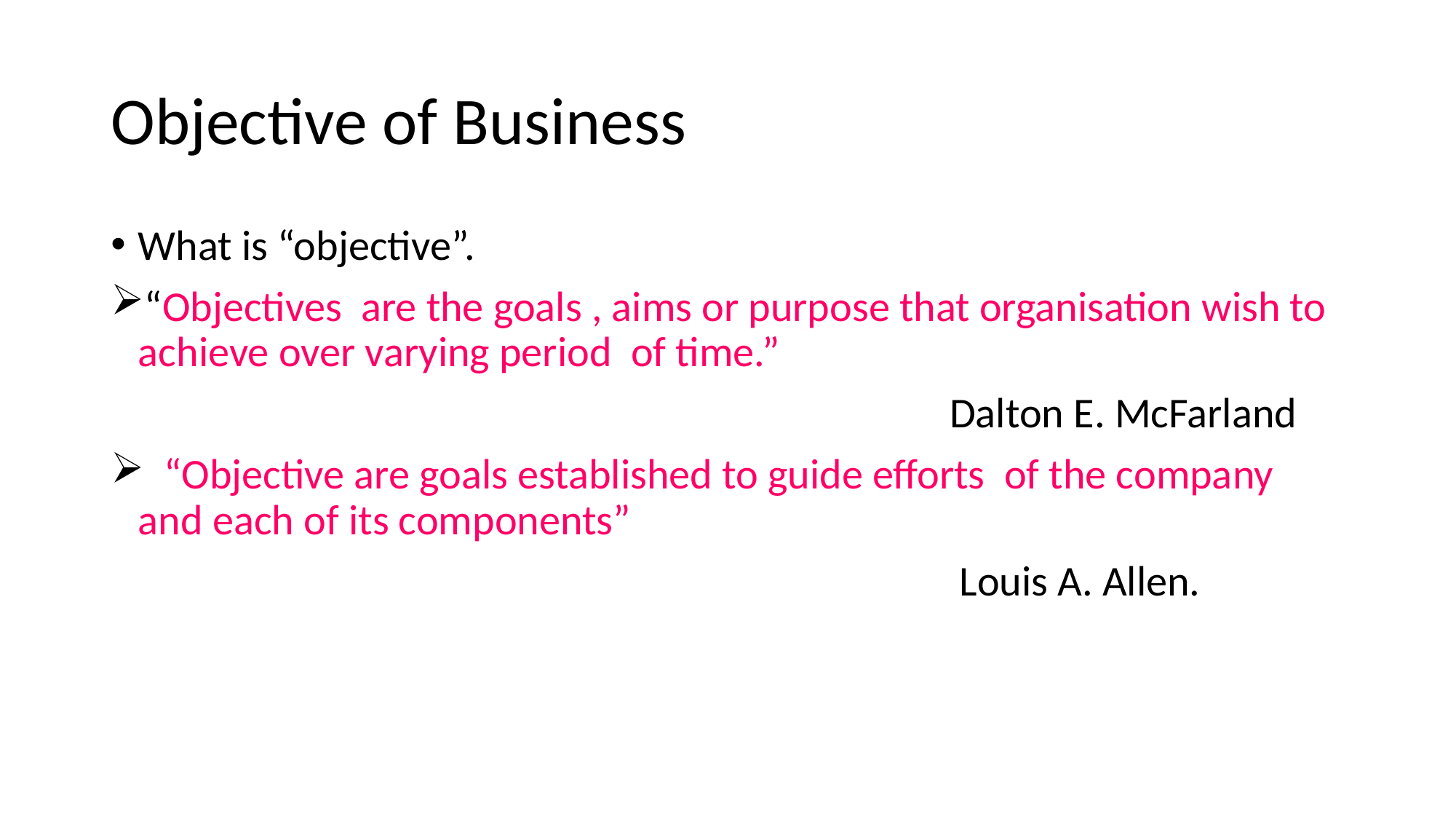

# Objective of Business
What is “objective”.
“Objectives  are the goals , aims or purpose that organisation wish to achieve over varying period  of time.”
                                                                                       Dalton E. McFarland
  “Objective are goals established to guide efforts  of the company and each of its components”
                                                                                        Louis A. Allen.